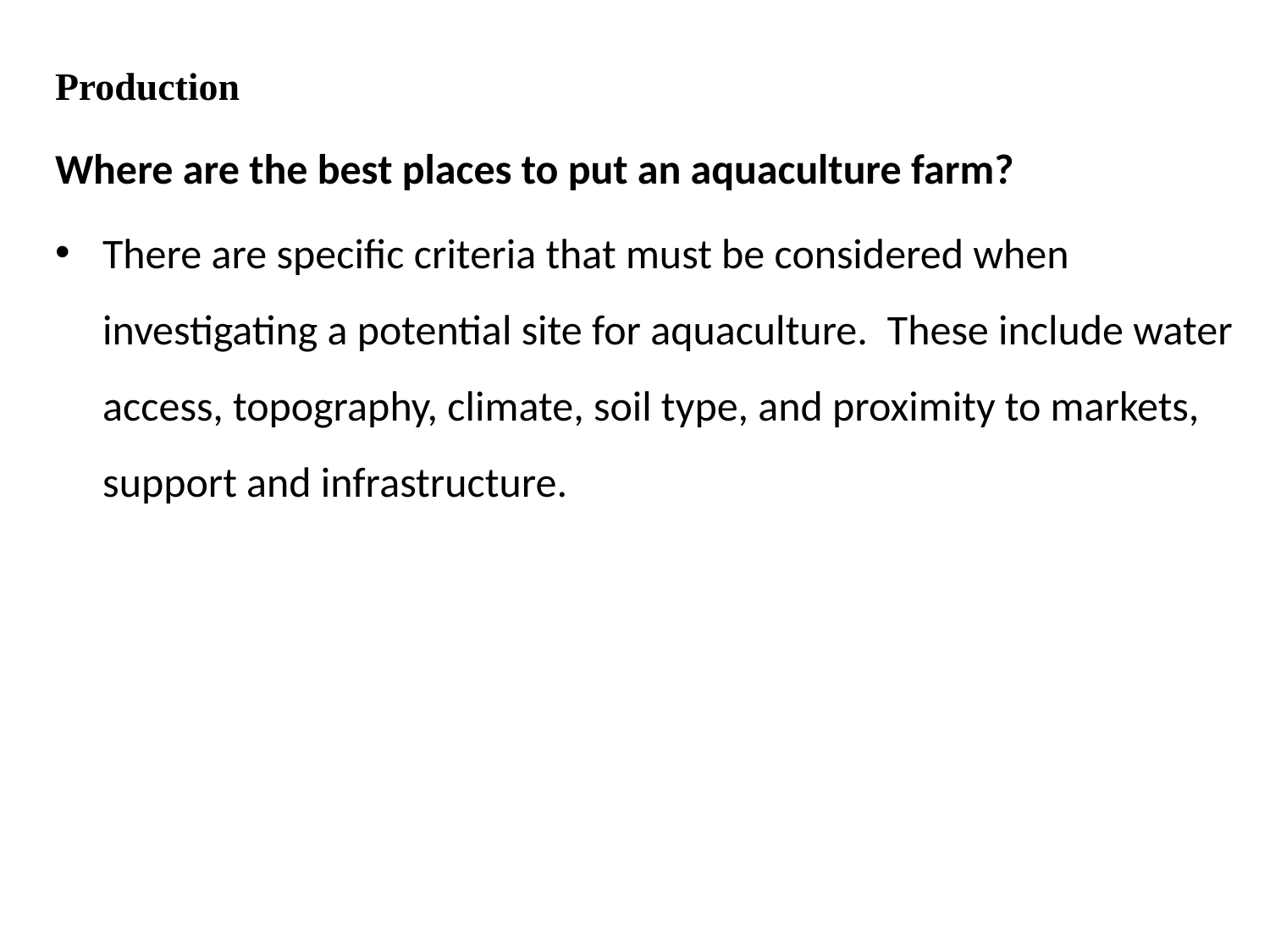

Production
Where are the best places to put an aquaculture farm?
There are specific criteria that must be considered when investigating a potential site for aquaculture.  These include water access, topography, climate, soil type, and proximity to markets, support and infrastructure.